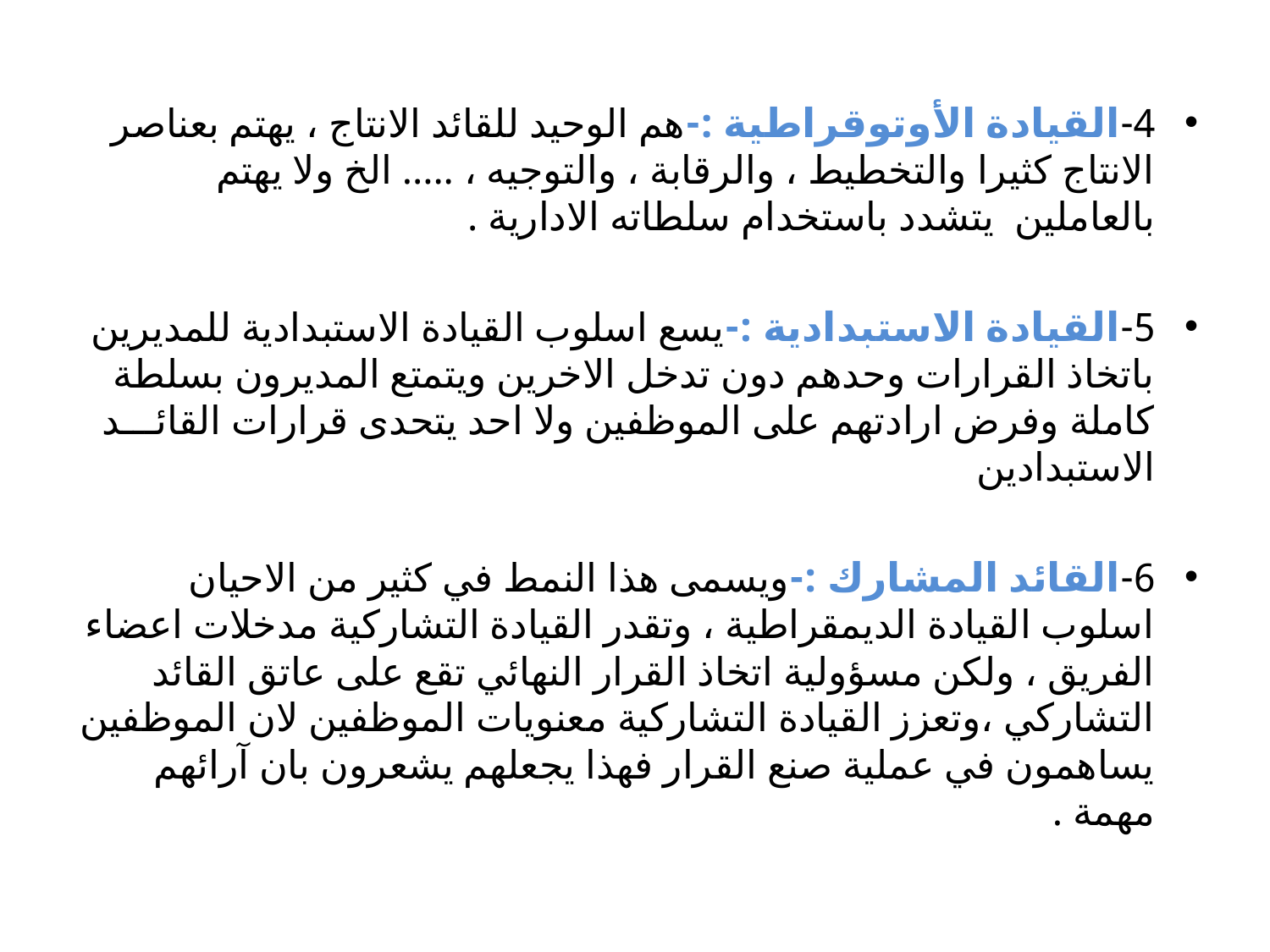

4-القيادة الأوتوقراطية :-هم الوحيد للقائد الانتاج ، يهتم بعناصر الانتاج كثيرا والتخطيط ، والرقابة ، والتوجيه ، ..... الخ ولا يهتم بالعاملين  يتشدد باستخدام سلطاته الادارية .

5-القيادة الاستبدادية :-يسع اسلوب القيادة الاستبدادية للمديرين باتخاذ القرارات وحدهم دون تدخل الاخرين ويتمتع المديرون بسلطة كاملة وفرض ارادتهم على الموظفين ولا احد يتحدى قرارات القائـــد الاستبدادين

6-القائد المشارك :-ويسمى هذا النمط في كثير من الاحيان اسلوب القيادة الديمقراطية ، وتقدر القيادة التشاركية مدخلات اعضاء الفريق ، ولكن مسؤولية اتخاذ القرار النهائي تقع على عاتق القائد التشاركي ،وتعزز القيادة التشاركية معنويات الموظفين لان الموظفين يساهمون في عملية صنع القرار فهذا يجعلهم يشعرون بان آرائهم مهمة .